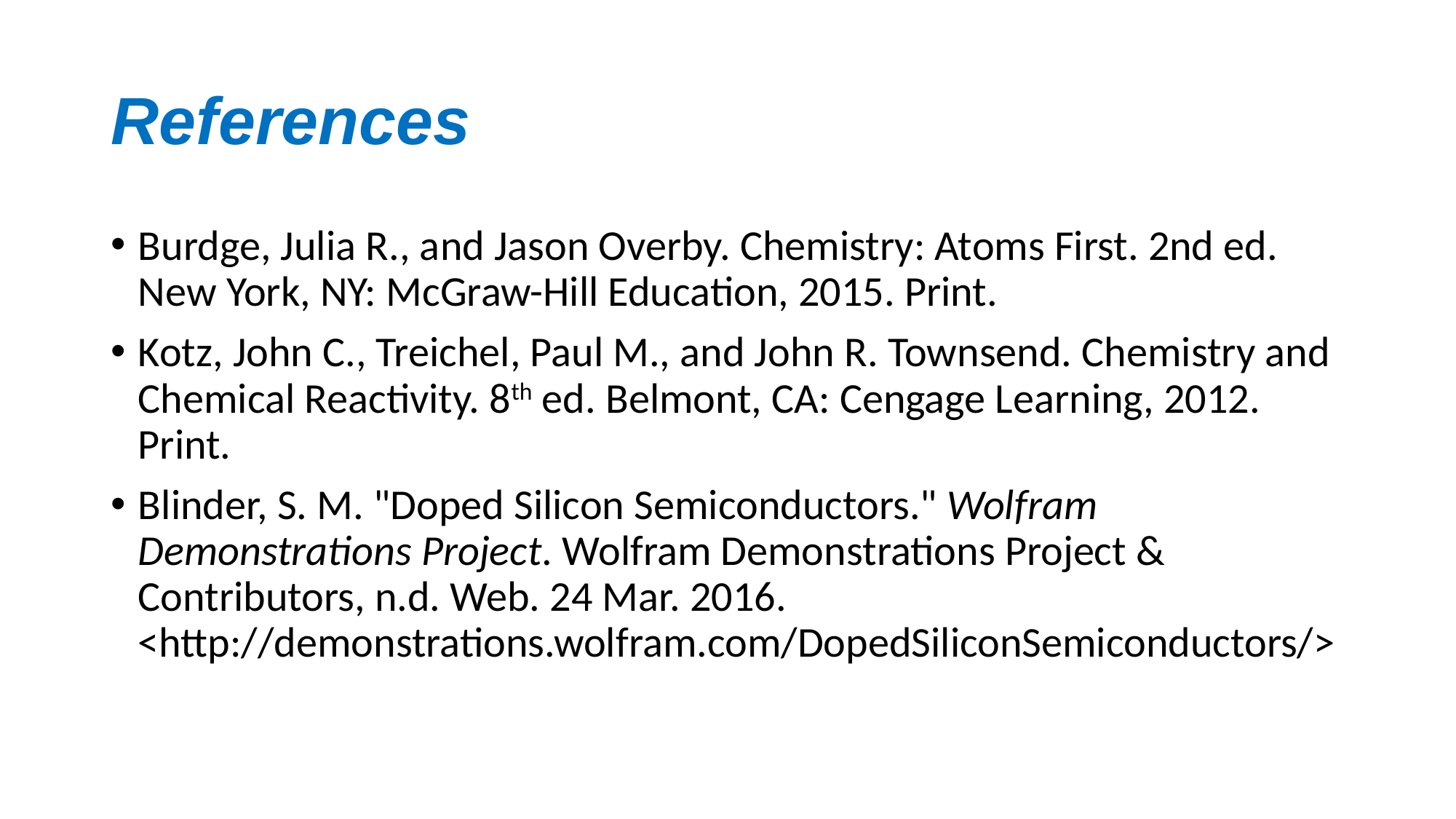

# References
Burdge, Julia R., and Jason Overby. Chemistry: Atoms First. 2nd ed. New York, NY: McGraw-Hill Education, 2015. Print.
Kotz, John C., Treichel, Paul M., and John R. Townsend. Chemistry and Chemical Reactivity. 8th ed. Belmont, CA: Cengage Learning, 2012. Print.
Blinder, S. M. "Doped Silicon Semiconductors." Wolfram Demonstrations Project. Wolfram Demonstrations Project & Contributors, n.d. Web. 24 Mar. 2016. <http://demonstrations.wolfram.com/DopedSiliconSemiconductors/>